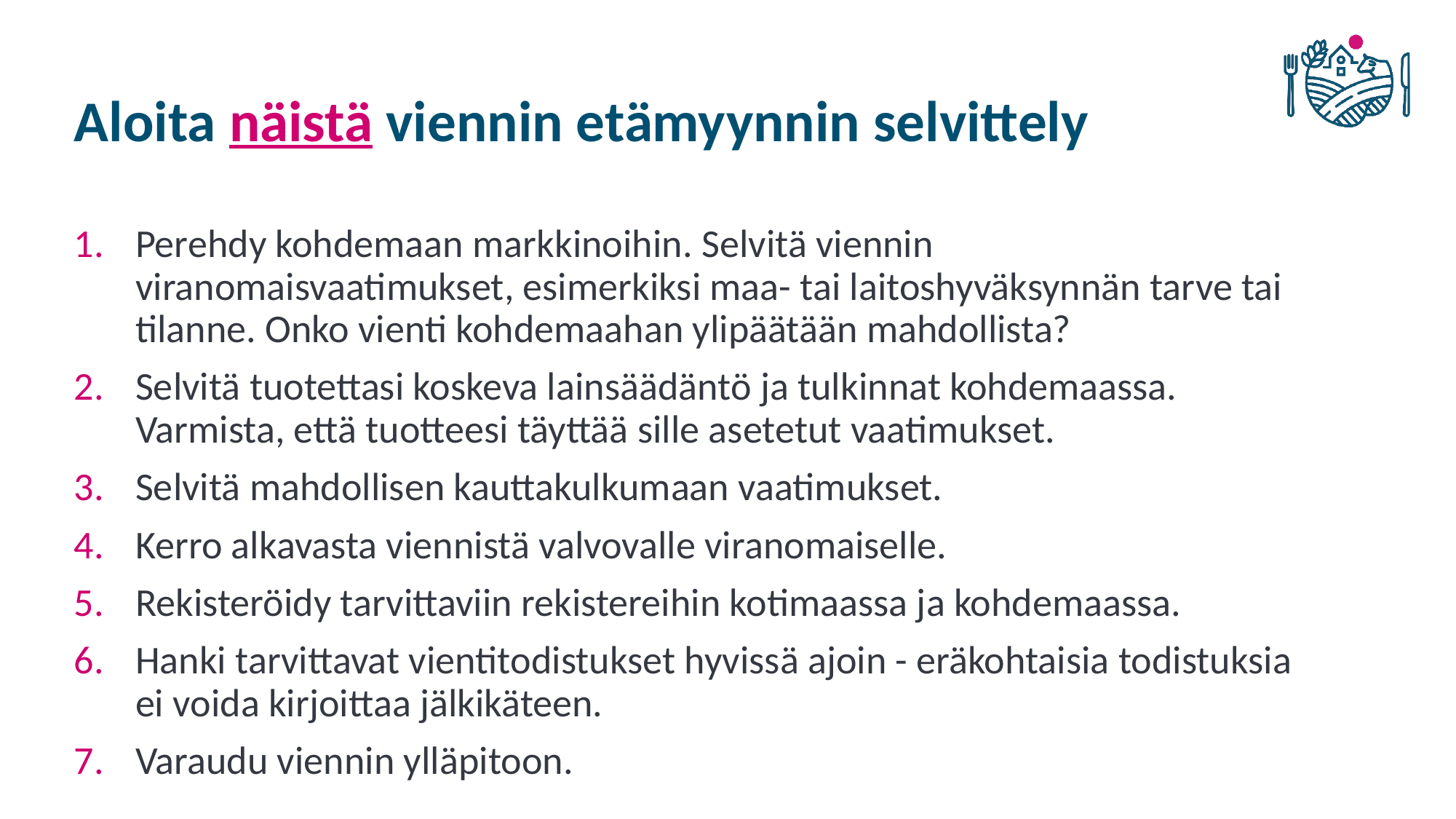

# Aloita näistä viennin etämyynnin selvittely
Perehdy kohdemaan markkinoihin. Selvitä viennin viranomaisvaatimukset, esimerkiksi maa- tai laitoshyväksynnän tarve tai tilanne. Onko vienti kohdemaahan ylipäätään mahdollista?
Selvitä tuotettasi koskeva lainsäädäntö ja tulkinnat kohdemaassa. Varmista, että tuotteesi täyttää sille asetetut vaatimukset.
Selvitä mahdollisen kauttakulkumaan vaatimukset.
Kerro alkavasta viennistä valvovalle viranomaiselle.
Rekisteröidy tarvittaviin rekistereihin kotimaassa ja kohdemaassa.
Hanki tarvittavat vientitodistukset hyvissä ajoin - eräkohtaisia todistuksia ei voida kirjoittaa jälkikäteen.
Varaudu viennin ylläpitoon.